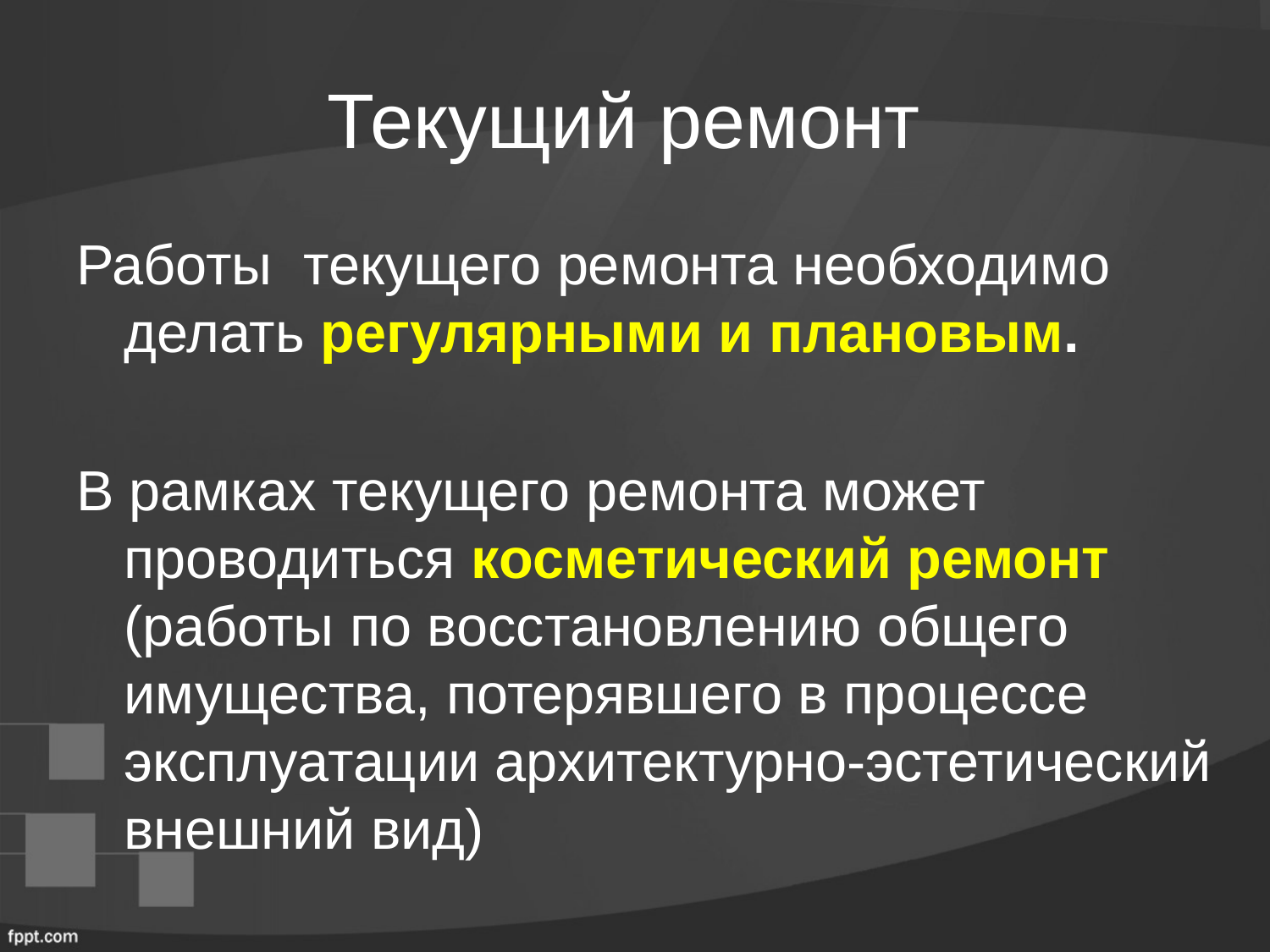

# Текущий ремонт
Работы  текущего ремонта необходимо делать регулярными и плановым.

В рамках текущего ремонта может проводиться косметический ремонт (работы по восстановлению общего имущества, потерявшего в процессе эксплуатации архитектурно-эстетический внешний вид)